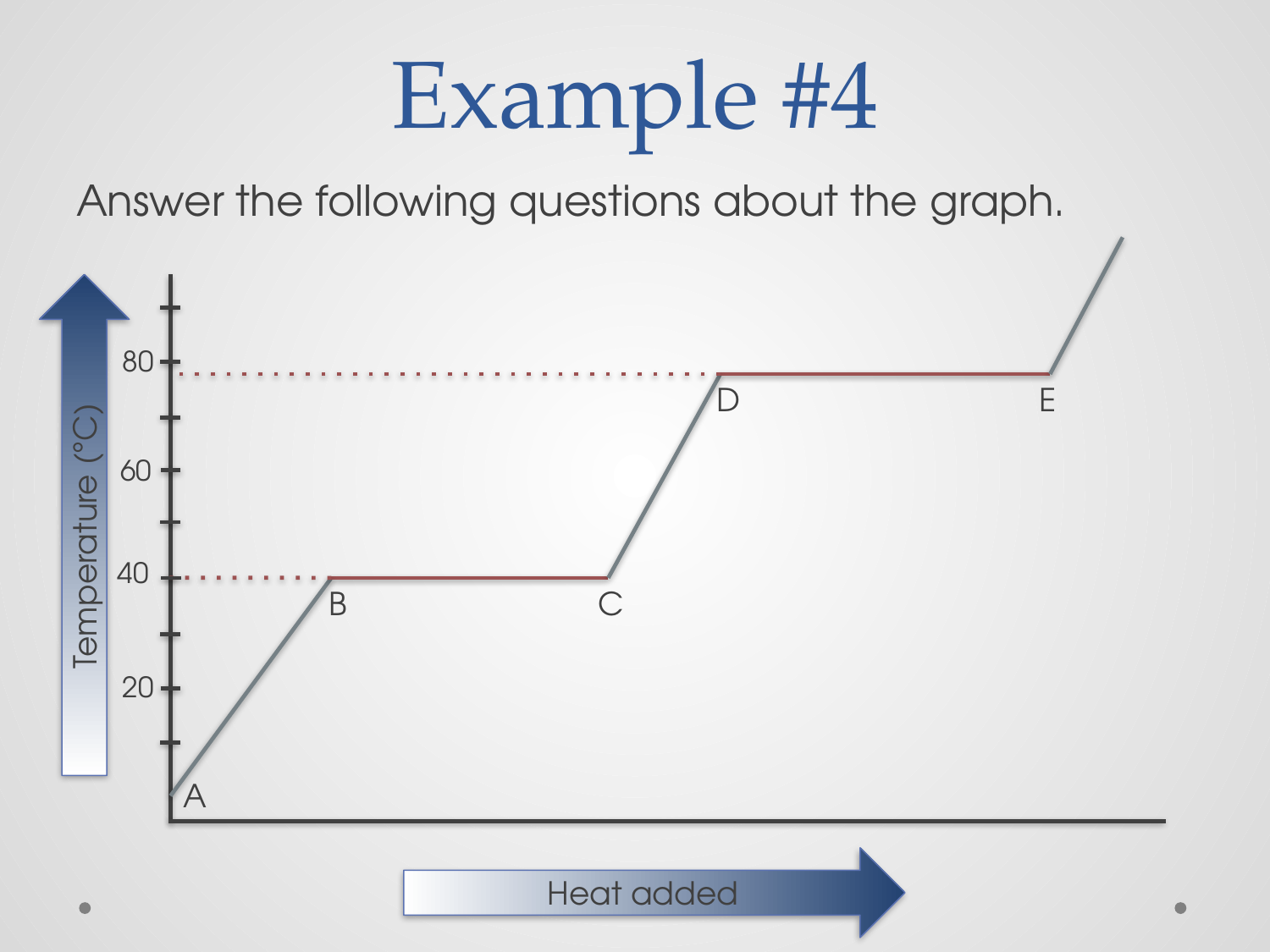

# Example #4
Answer the following questions about the graph.
Temperature (°C)
Heat added
80
40
60
20
E
D
B
C
A